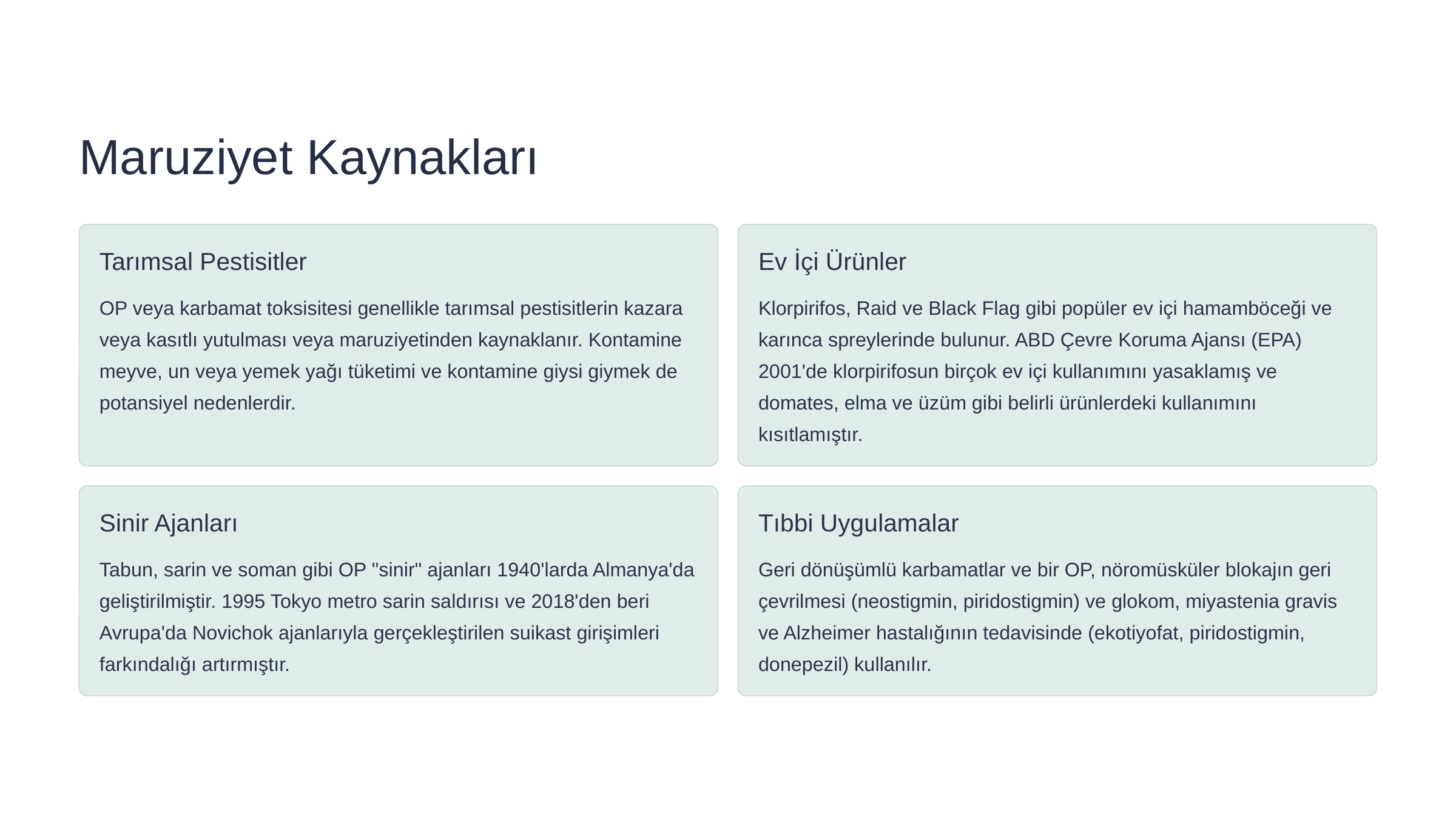

Maruziyet Kaynakları

Tarımsal Pestisitler
Ev İçi Ürünler
OP veya karbamat toksisitesi genellikle tarımsal pestisitlerin kazara veya kasıtlı yutulması veya maruziyetinden kaynaklanır. Kontamine meyve, un veya yemek yağı tüketimi ve kontamine giysi giymek de potansiyel nedenlerdir.
Klorpirifos, Raid ve Black Flag gibi popüler ev içi hamamböceği ve karınca spreylerinde bulunur. ABD Çevre Koruma Ajansı (EPA) 2001'de klorpirifosun birçok ev içi kullanımını yasaklamış ve domates, elma ve üzüm gibi belirli ürünlerdeki kullanımını kısıtlamıştır.

Sinir Ajanları
Tıbbi Uygulamalar
Tabun, sarin ve soman gibi OP "sinir" ajanları 1940'larda Almanya'da geliştirilmiştir. 1995 Tokyo metro sarin saldırısı ve 2018'den beri Avrupa'da Novichok ajanlarıyla gerçekleştirilen suikast girişimleri farkındalığı artırmıştır.
Geri dönüşümlü karbamatlar ve bir OP, nöromüsküler blokajın geri çevrilmesi (neostigmin, piridostigmin) ve glokom, miyastenia gravis ve Alzheimer hastalığının tedavisinde (ekotiyofat, piridostigmin, donepezil) kullanılır.